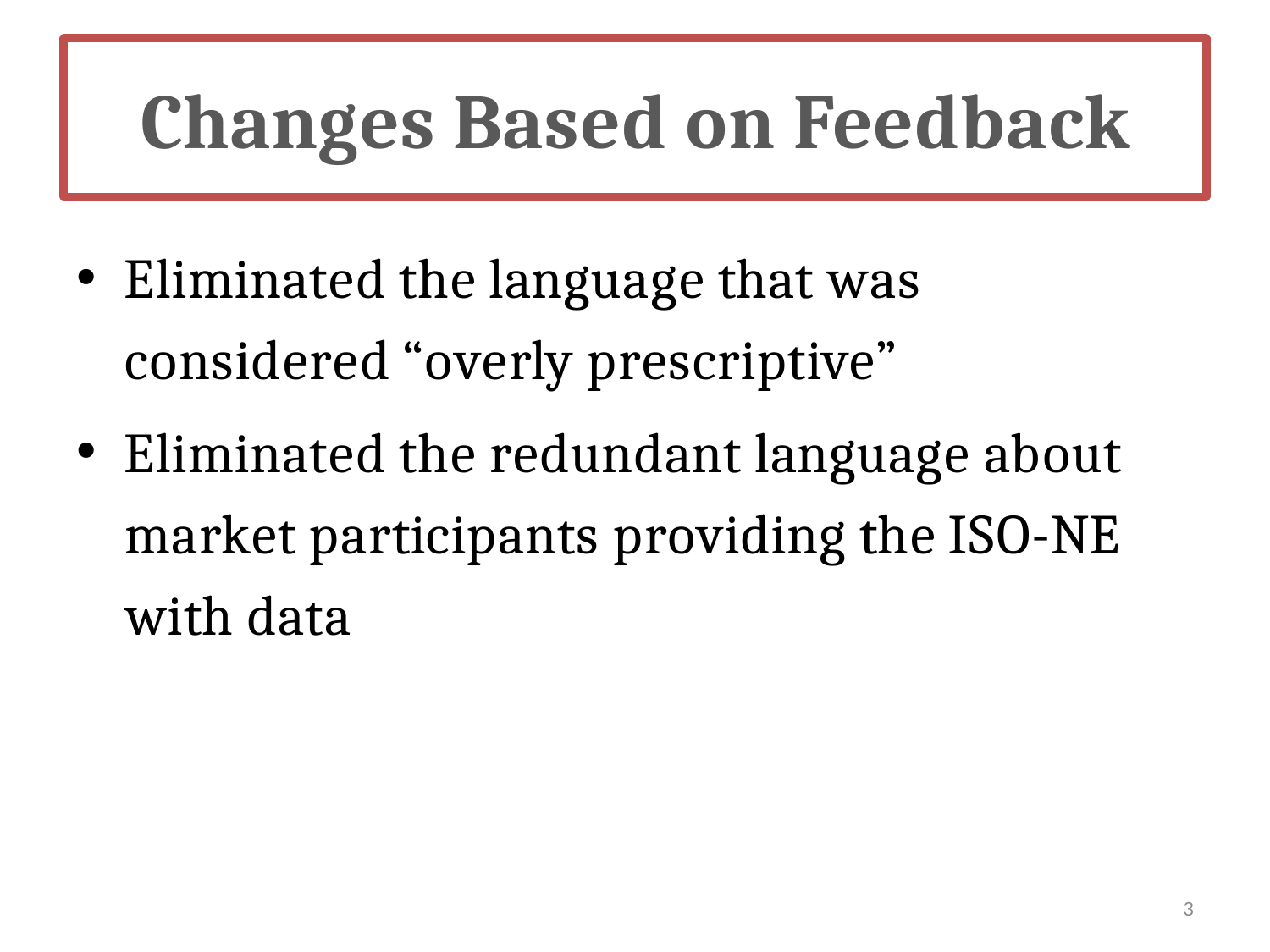

# Changes Based on Feedback
Eliminated the language that was considered “overly prescriptive”
Eliminated the redundant language about market participants providing the ISO-NE with data
3